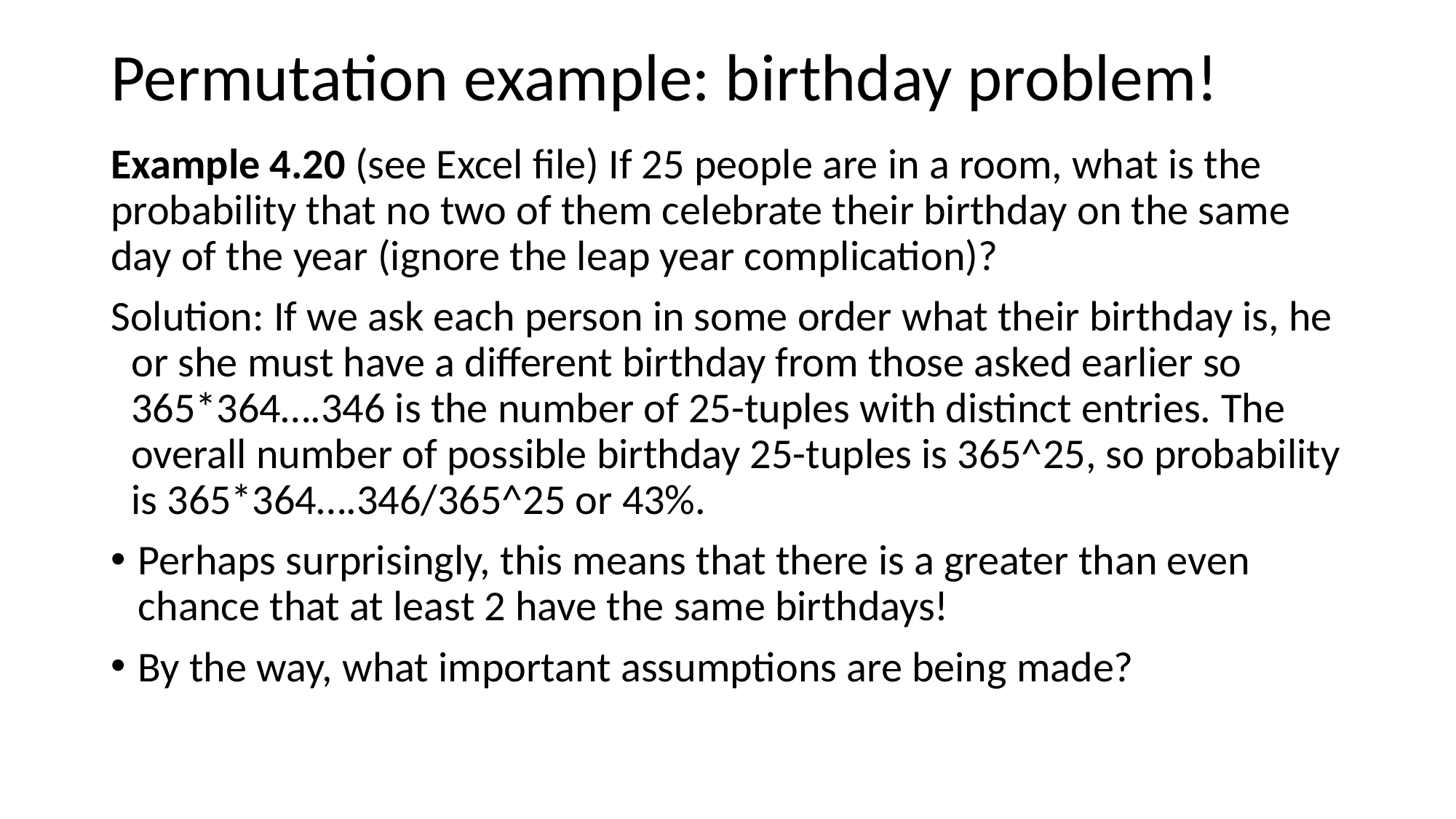

# Permutation example: birthday problem!
Example 4.20 (see Excel file) If 25 people are in a room, what is the probability that no two of them celebrate their birthday on the same day of the year (ignore the leap year complication)?
Solution: If we ask each person in some order what their birthday is, he or she must have a different birthday from those asked earlier so 365*364….346 is the number of 25-tuples with distinct entries. The overall number of possible birthday 25-tuples is 365^25, so probability is 365*364….346/365^25 or 43%.
Perhaps surprisingly, this means that there is a greater than even chance that at least 2 have the same birthdays!
By the way, what important assumptions are being made?